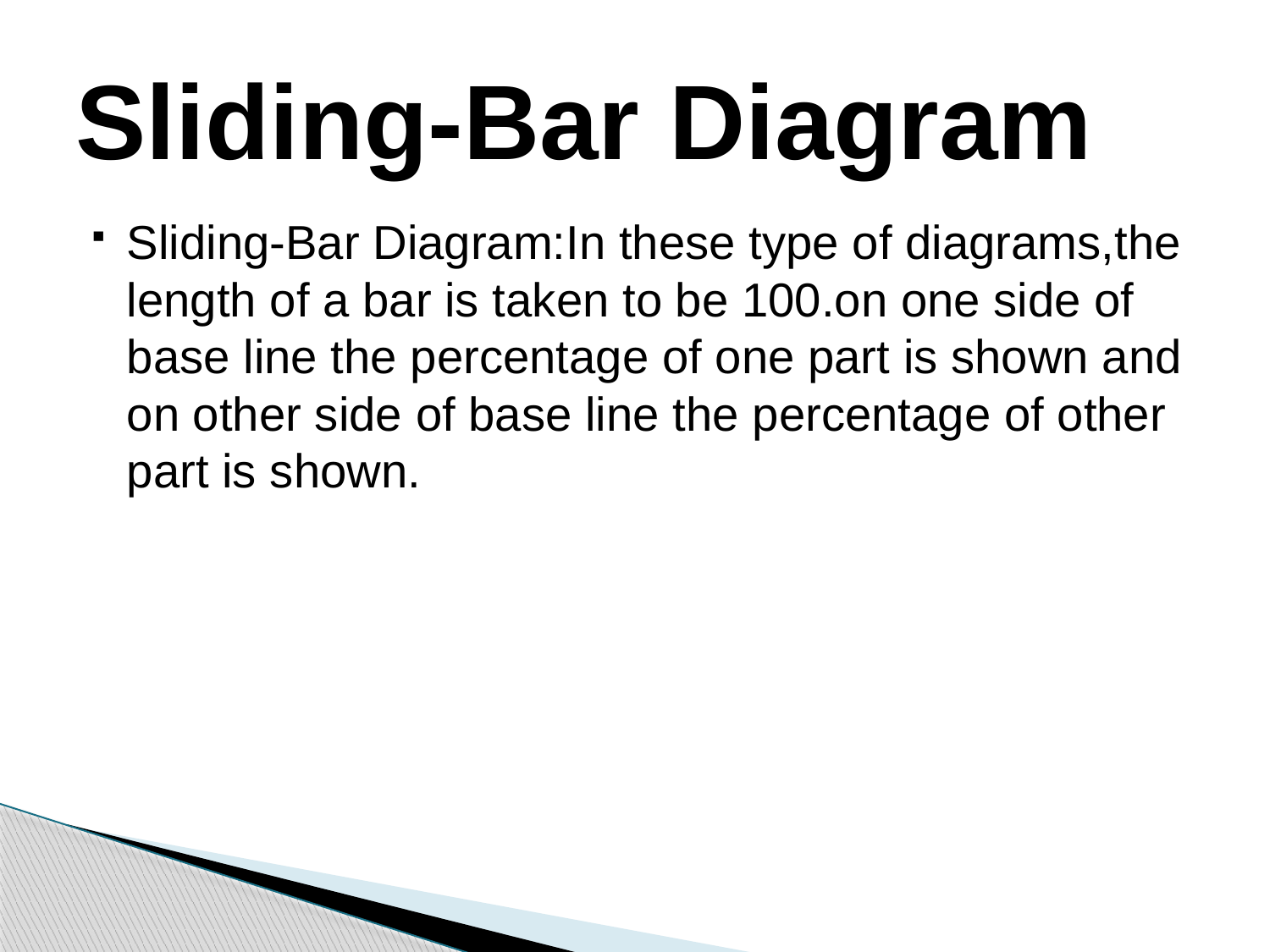

# Sliding-Bar Diagram
Sliding-Bar Diagram:In these type of diagrams,the length of a bar is taken to be 100.on one side of base line the percentage of one part is shown and on other side of base line the percentage of other part is shown.